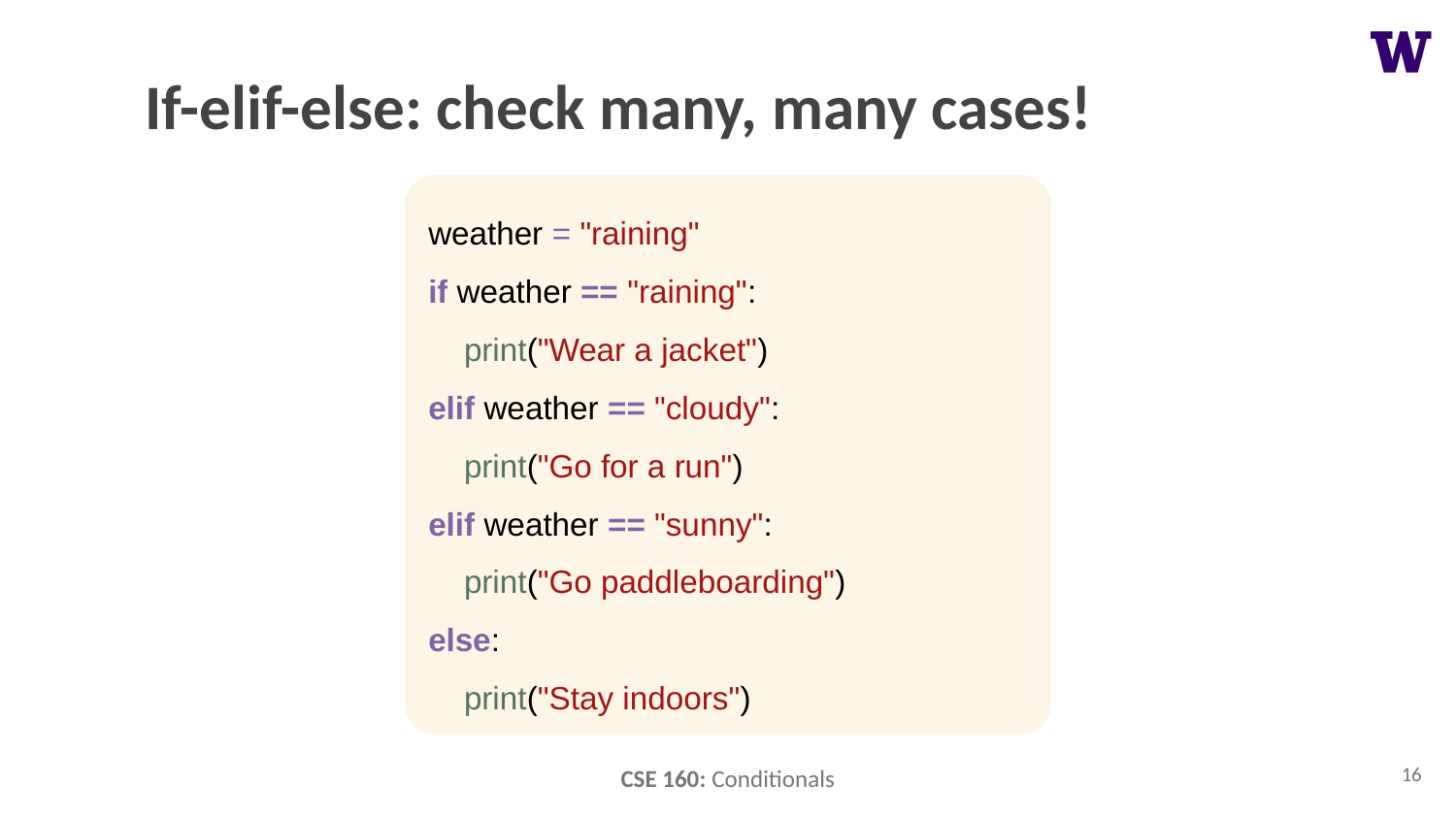

# If-elif-else: check many, many cases!
weather = "raining"
if weather == "raining":
    print("Wear a jacket")
elif weather == "cloudy":
    print("Go for a run")
elif weather == "sunny":
    print("Go paddleboarding")
else:
    print("Stay indoors")
16